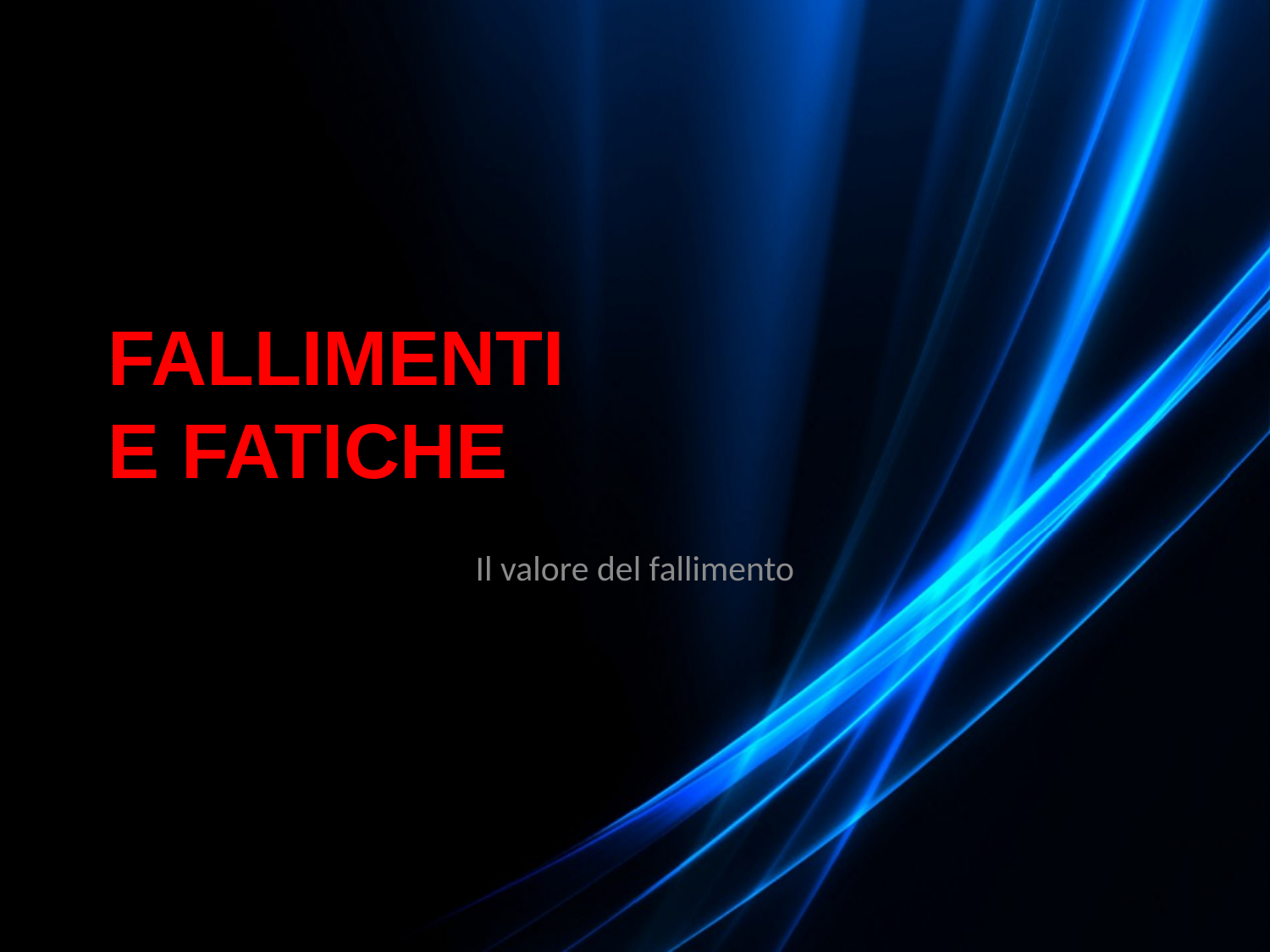

# FALLIMENTI E FATICHE
Il valore del fallimento